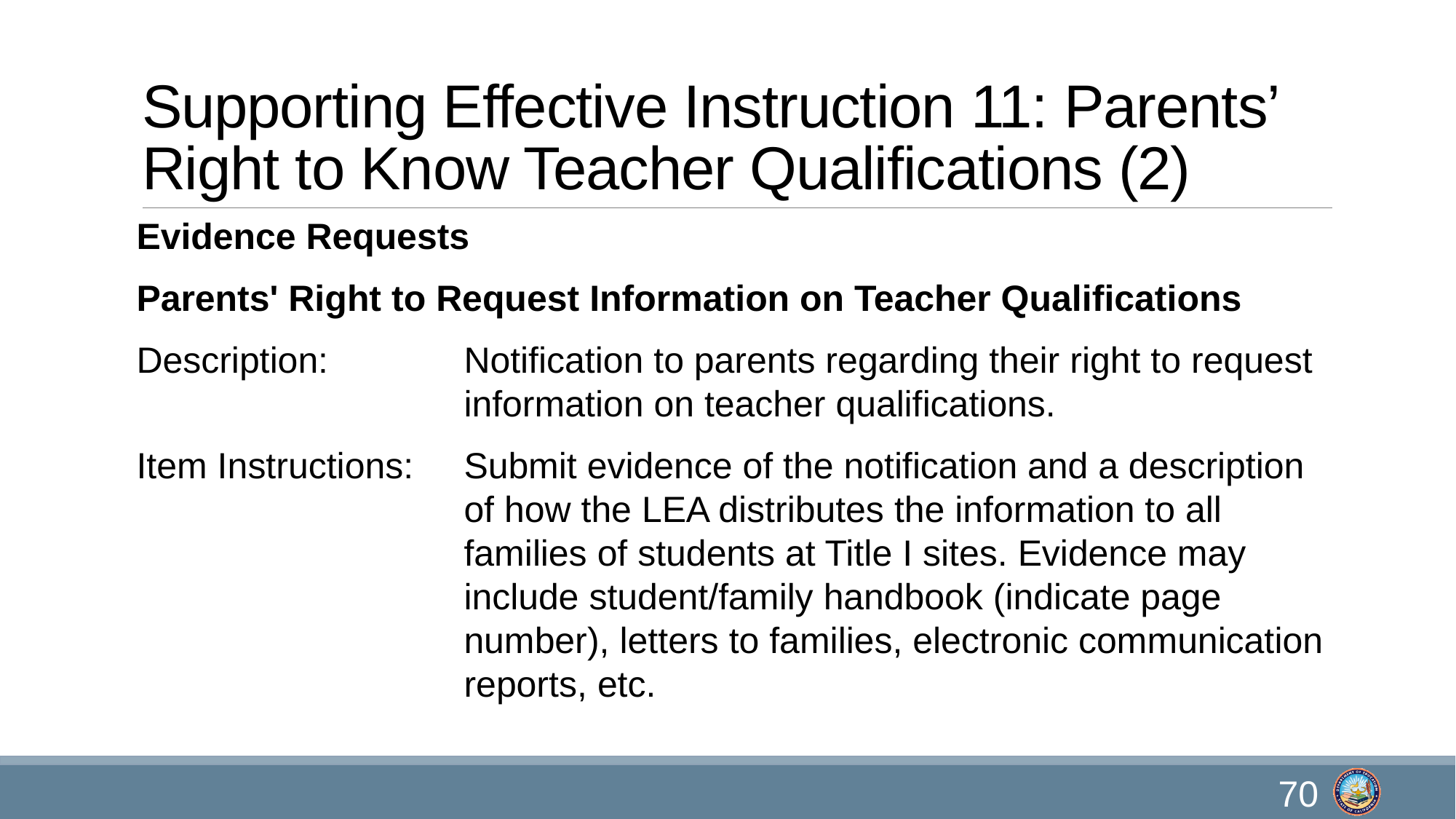

# Supporting Effective Instruction 11: Parents’ Right to Know Teacher Qualifications (2)
Evidence Requests
Parents' Right to Request Information on Teacher Qualifications
Description:		Notification to parents regarding their right to request 			information on teacher qualifications.
Item Instructions:	Submit evidence of the notification and a description 			of how the LEA distributes the information to all 			families of students at Title I sites. Evidence may 			include student/family handbook (indicate page 			number), letters to families, electronic communication 			reports, etc.

70